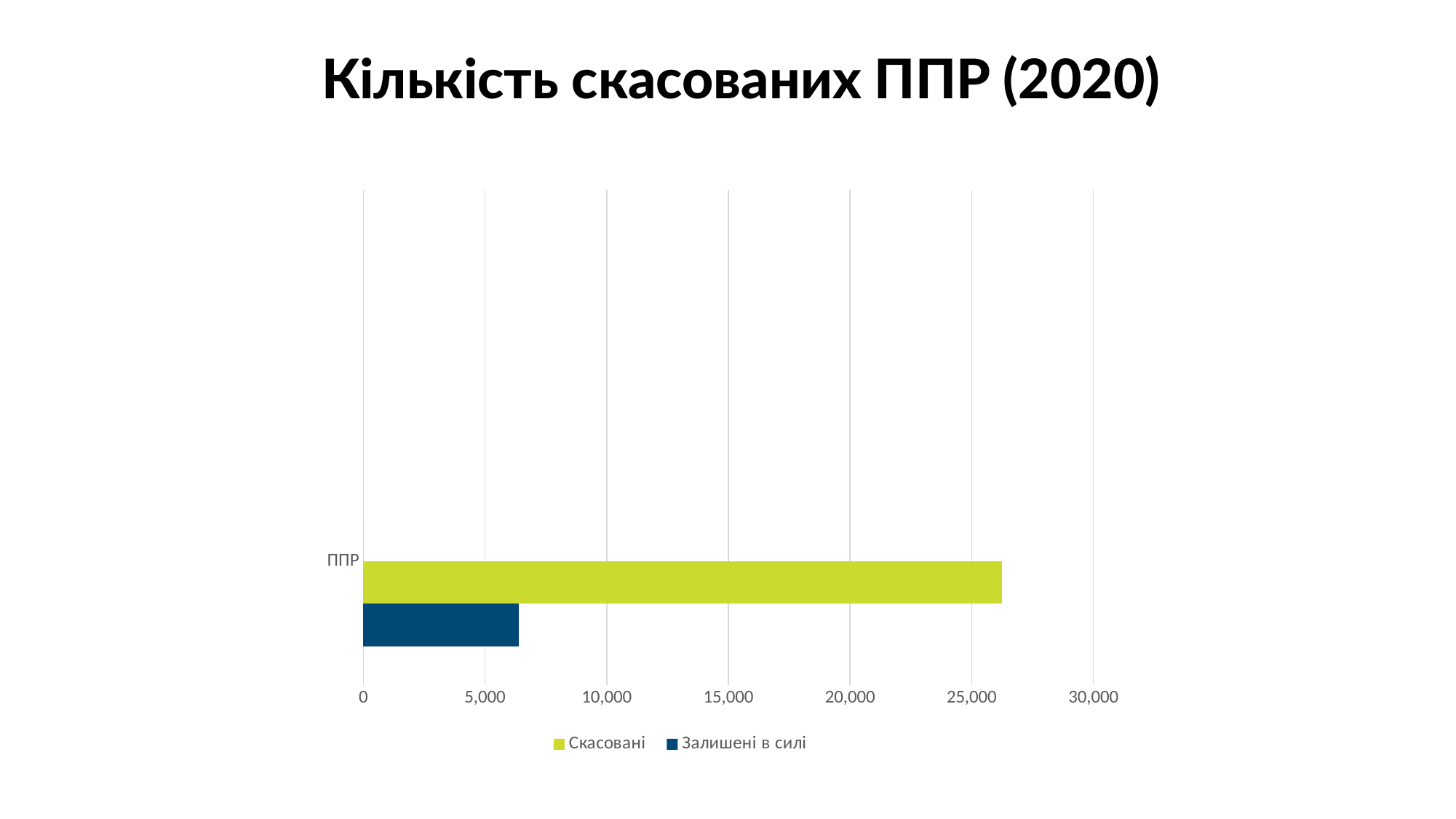

Кількість скасованих ППР (2020)

### Chart

| Category | Залишені в силі | Скасовані | #REF! | #REF! |
|---|---|---|---|---|
| ППР | 6403.0 | 26231.0 | 1.0 | 1.0 |